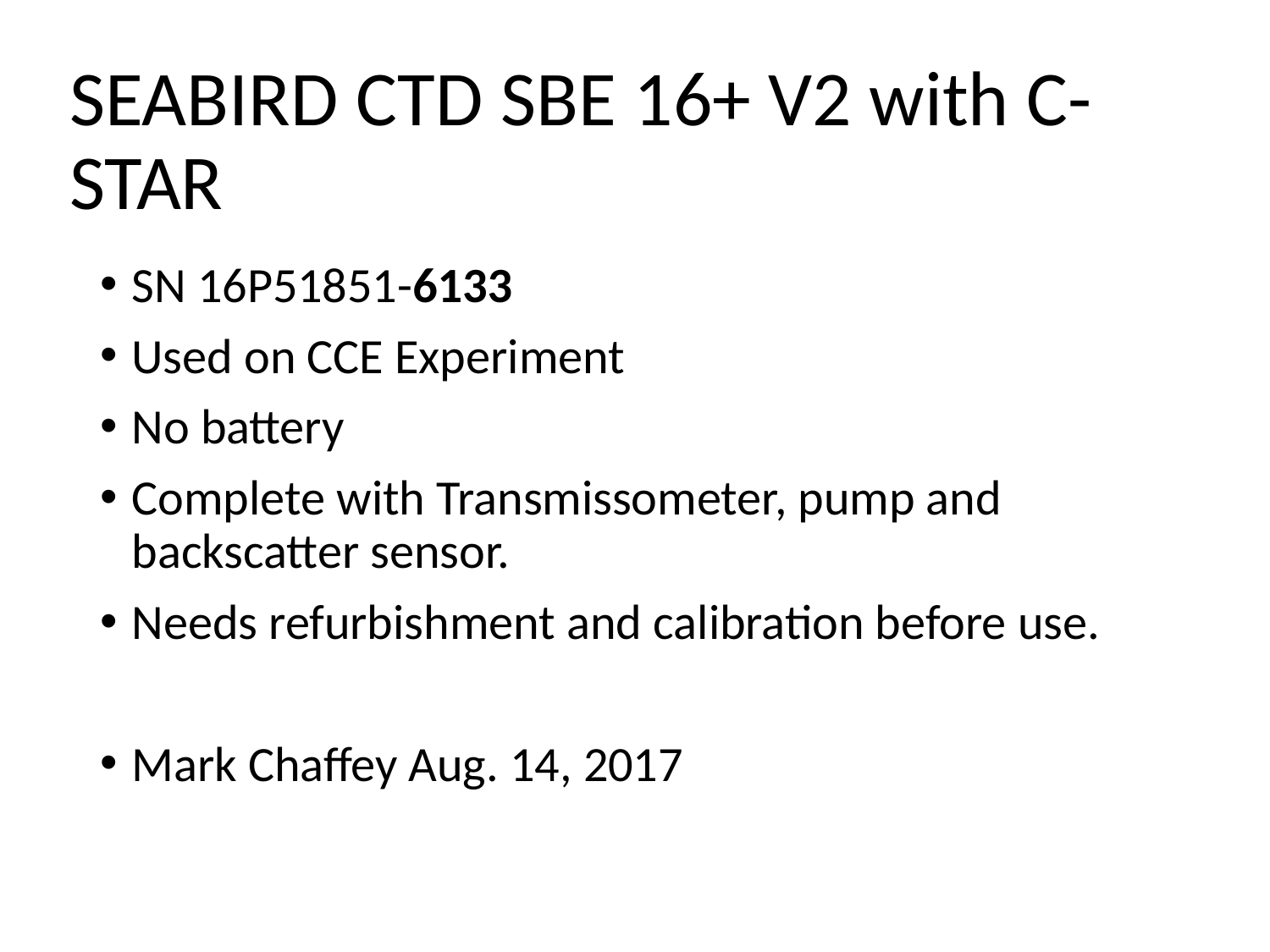

# SEABIRD CTD SBE 16+ V2 with C-STAR
SN 16P51851-6133
Used on CCE Experiment
No battery
Complete with Transmissometer, pump and backscatter sensor.
Needs refurbishment and calibration before use.

Mark Chaffey Aug. 14, 2017